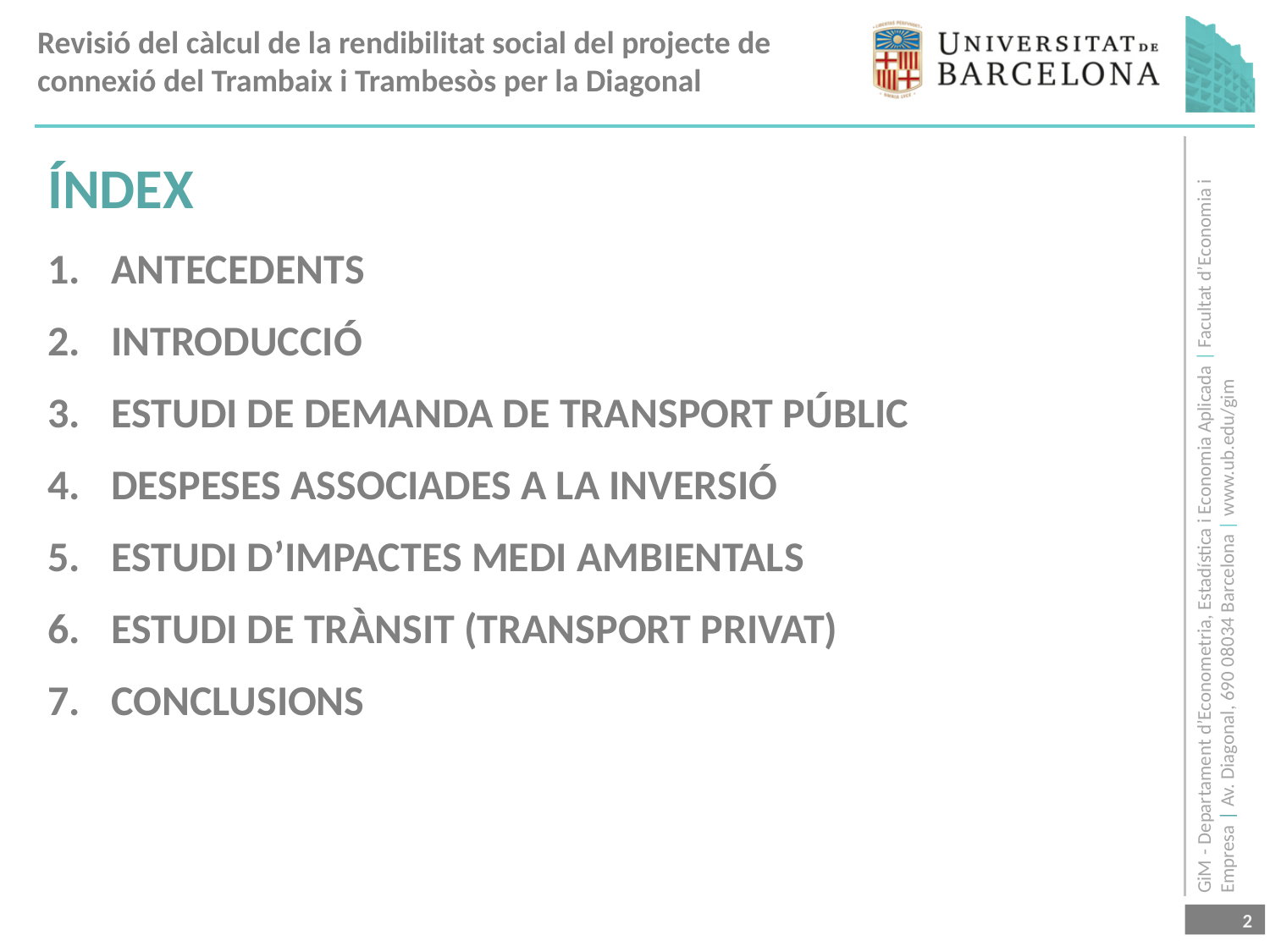

ÍNDEX
ANTECEDENTS
INTRODUCCIÓ
ESTUDI DE DEMANDA DE TRANSPORT PÚBLIC
DESPESES ASSOCIADES A LA INVERSIÓ
ESTUDI D’IMPACTES MEDI AMBIENTALS
ESTUDI DE TRÀNSIT (TRANSPORT PRIVAT)
Conclusions

2